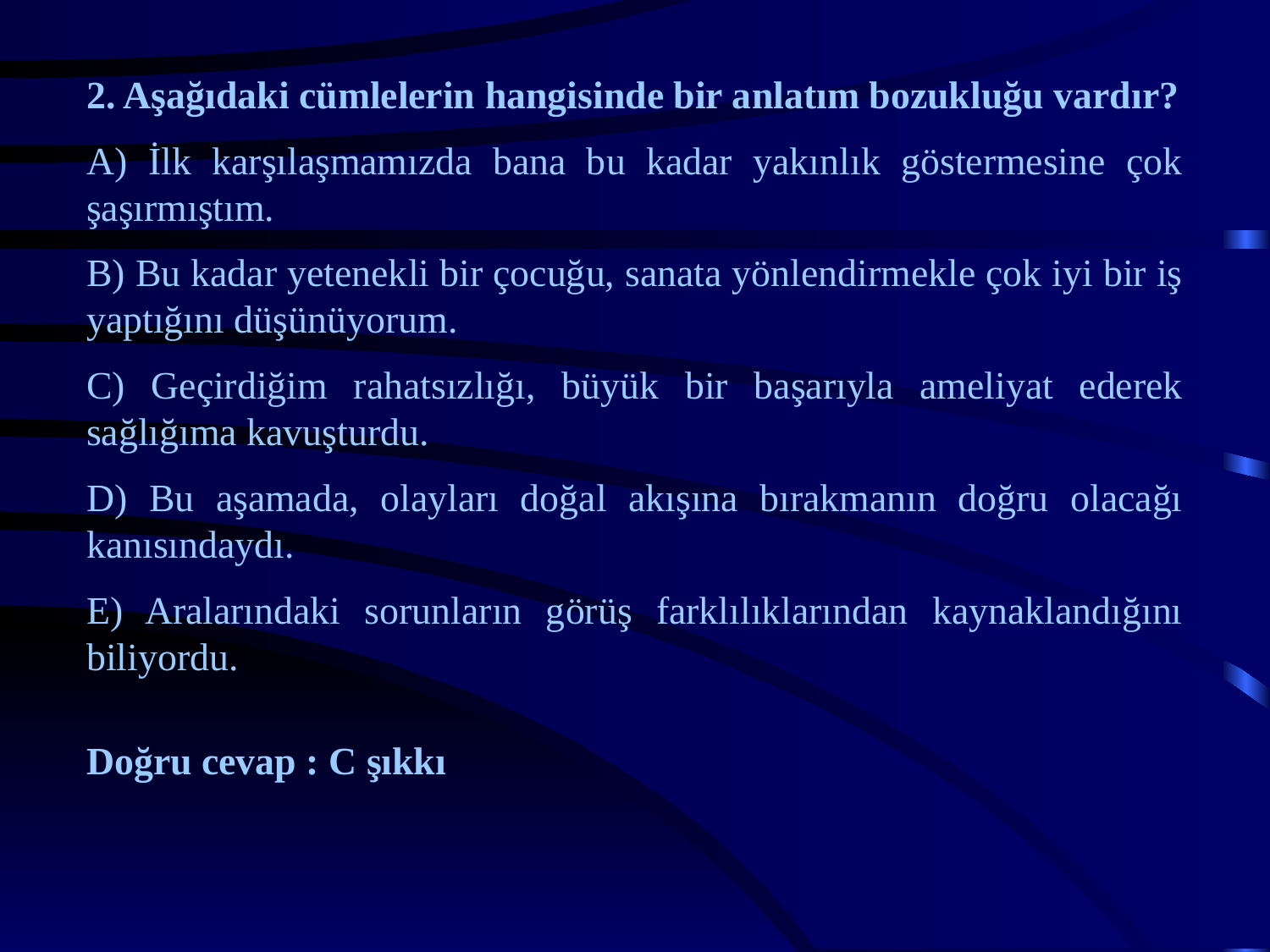

2. Aşağıdaki cümlelerin hangisinde bir anlatım bozukluğu vardır?
A) İlk karşılaşmamızda bana bu kadar yakınlık göstermesine çok şaşırmıştım.
B) Bu kadar yetenekli bir çocuğu, sanata yönlendirmekle çok iyi bir iş yaptığını düşünüyorum.
C) Geçirdiğim rahatsızlığı, büyük bir başarıyla ameliyat ederek sağlığıma kavuşturdu.
D) Bu aşamada, olayları doğal akışına bırakmanın doğru olacağı kanısındaydı.
E) Aralarındaki sorunların görüş farklılıklarından kaynaklandığını biliyordu.
Doğru cevap : C şıkkı